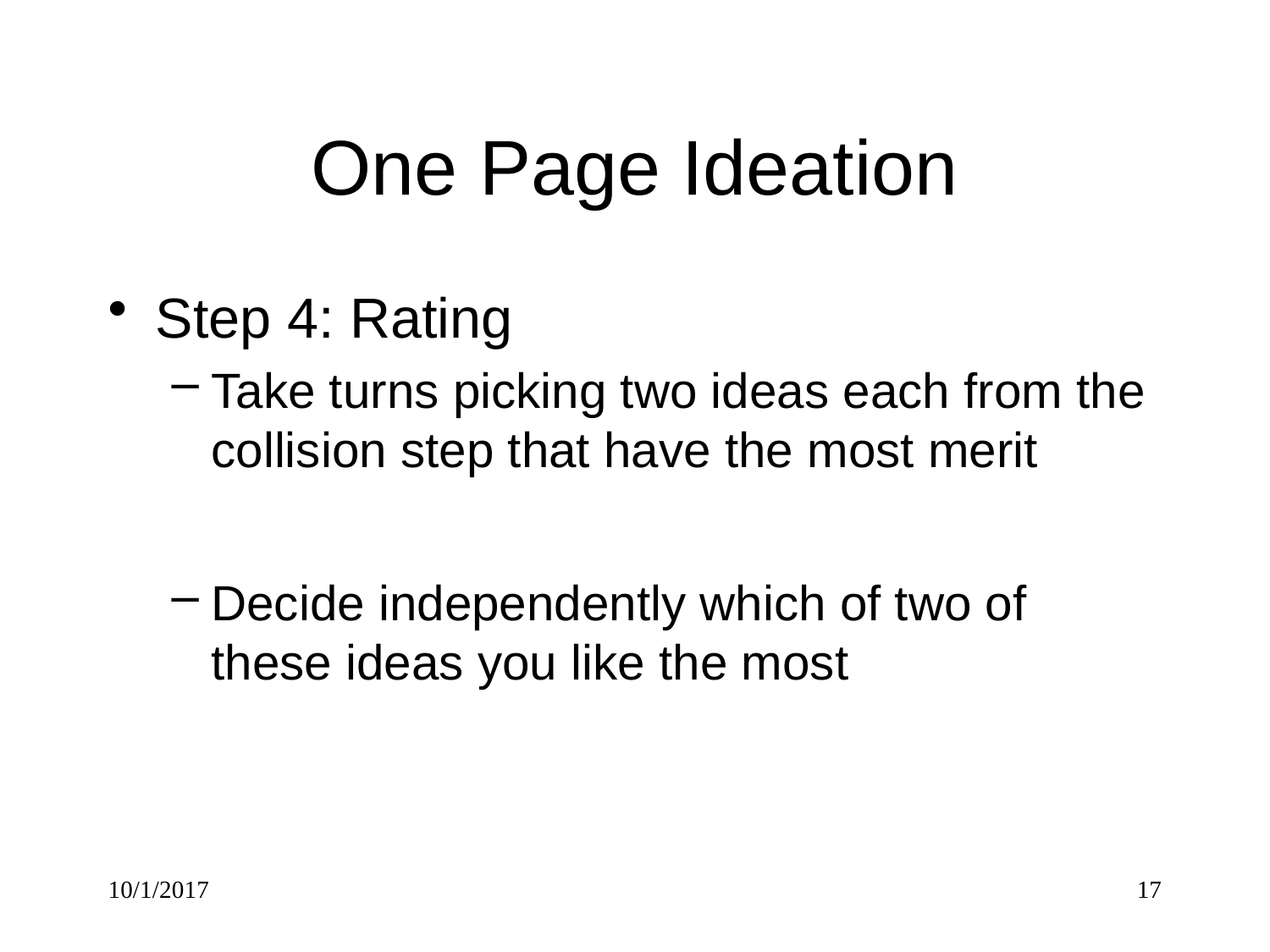

# One Page Ideation
Step 4: Rating
Take turns picking two ideas each from the collision step that have the most merit

Decide independently which of two of these ideas you like the most

10/1/2017
17